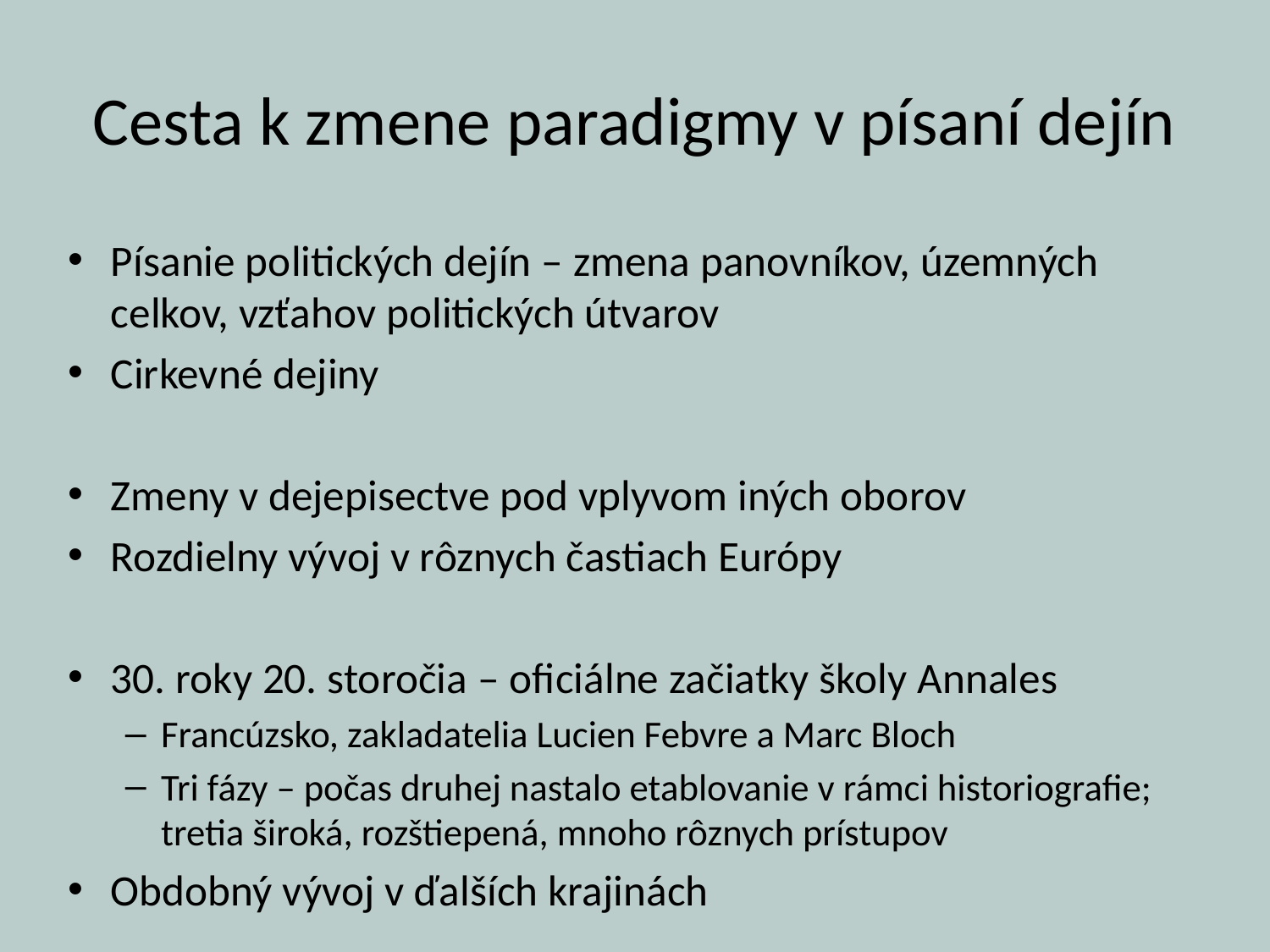

# Cesta k zmene paradigmy v písaní dejín
Písanie politických dejín – zmena panovníkov, územných celkov, vzťahov politických útvarov
Cirkevné dejiny

Zmeny v dejepisectve pod vplyvom iných oborov
Rozdielny vývoj v rôznych častiach Európy

30. roky 20. storočia – oficiálne začiatky školy Annales
Francúzsko, zakladatelia Lucien Febvre a Marc Bloch
Tri fázy – počas druhej nastalo etablovanie v rámci historiografie; tretia široká, rozštiepená, mnoho rôznych prístupov
Obdobný vývoj v ďalších krajinách